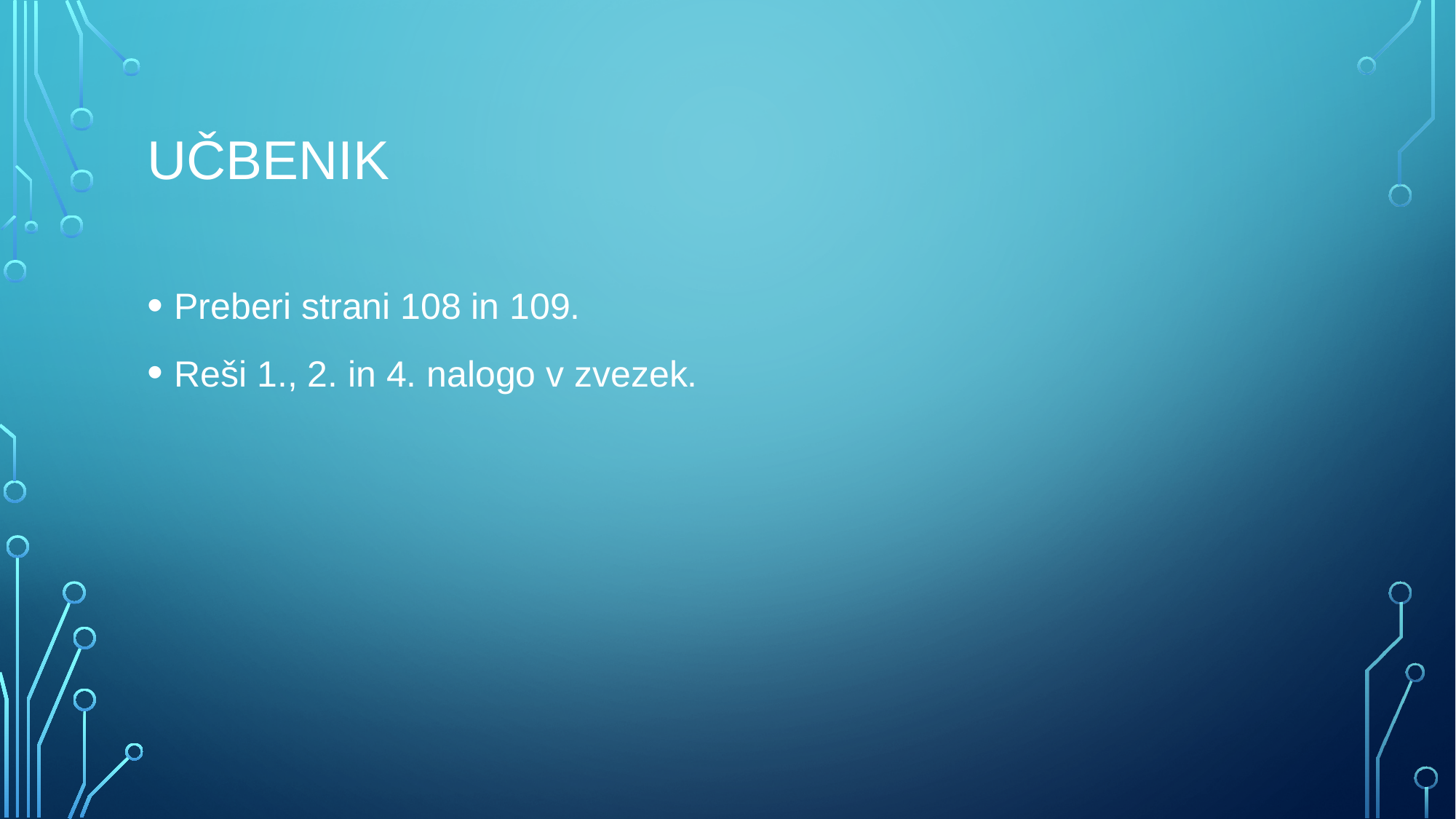

# učbenik
Preberi strani 108 in 109.
Reši 1., 2. in 4. nalogo v zvezek.